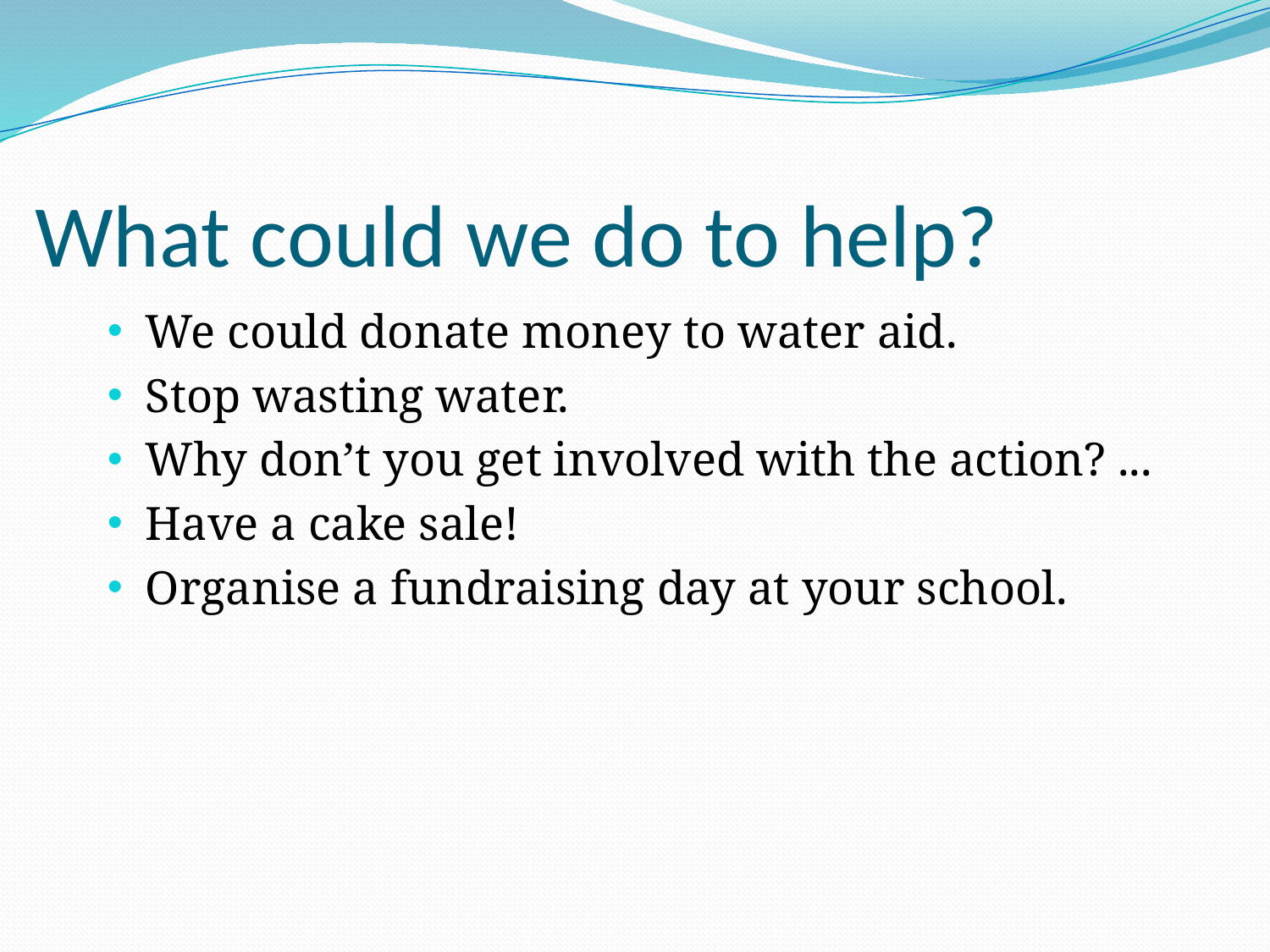

# What could we do to help?
We could donate money to water aid.
Stop wasting water.
Why don’t you get involved with the action? ...
Have a cake sale!
Organise a fundraising day at your school.